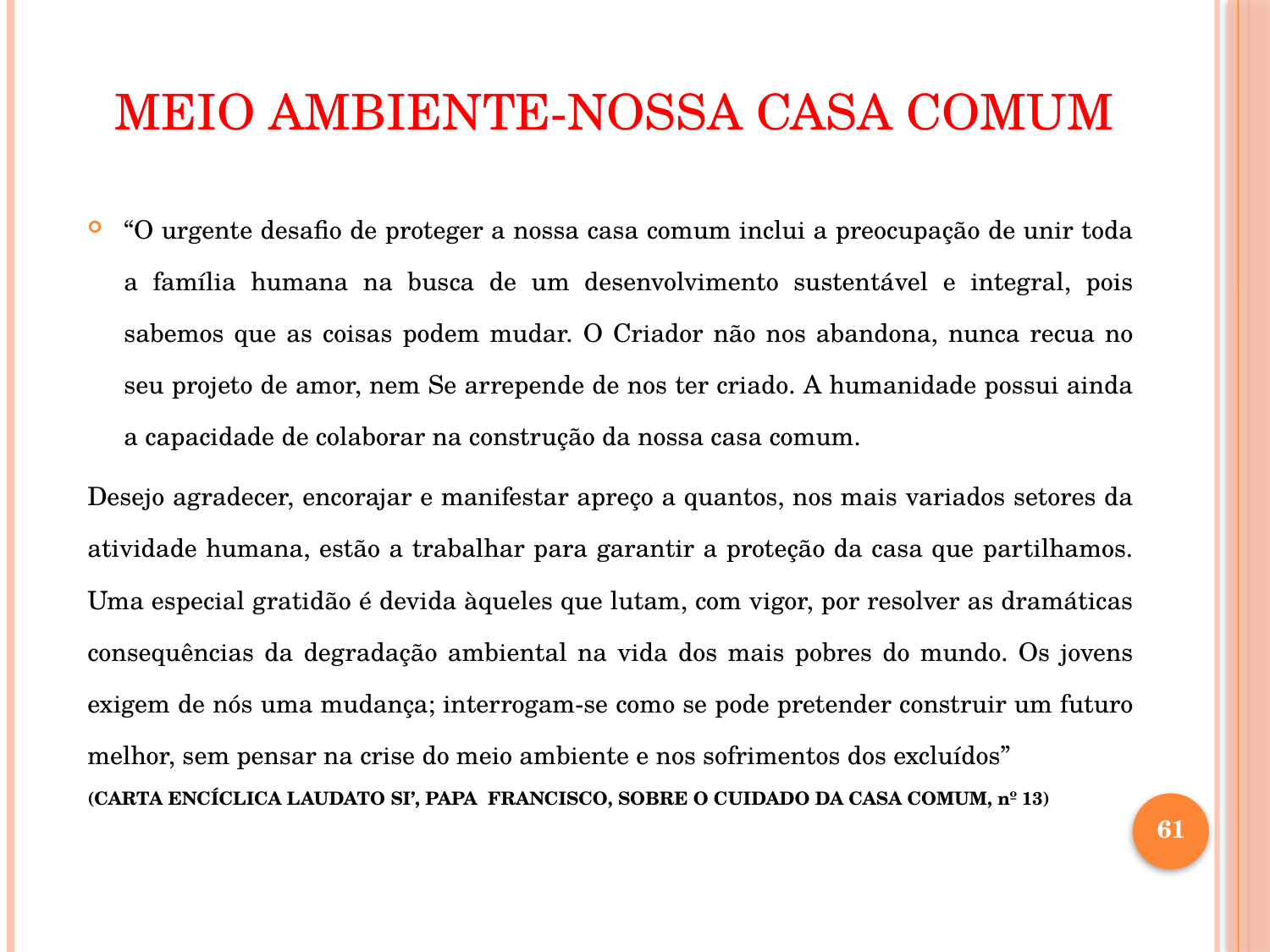

# MEIO AMBIENTE-NOSSA CASA COMUM
“O urgente desafio de proteger a nossa casa comum inclui a preocupação de unir toda a família humana na busca de um desenvolvimento sustentável e integral, pois sabemos que as coisas podem mudar. O Criador não nos abandona, nunca recua no seu projeto de amor, nem Se arrepende de nos ter criado. A humanidade possui ainda a capacidade de colaborar na construção da nossa casa comum.

Desejo agradecer, encorajar e manifestar apreço a quantos, nos mais variados setores da atividade humana, estão a trabalhar para garantir a proteção da casa que partilhamos. Uma especial gratidão é devida àqueles que lutam, com vigor, por resolver as dramáticas consequências da degradação ambiental na vida dos mais pobres do mundo. Os jovens exigem de nós uma mudança; interrogam-se como se pode pretender construir um futuro melhor, sem pensar na crise do meio ambiente e nos sofrimentos dos excluídos”
(CARTA ENCÍCLICA LAUDATO SI’, PAPA  FRANCISCO, SOBRE O CUIDADO DA CASA COMUM, nº 13)

61